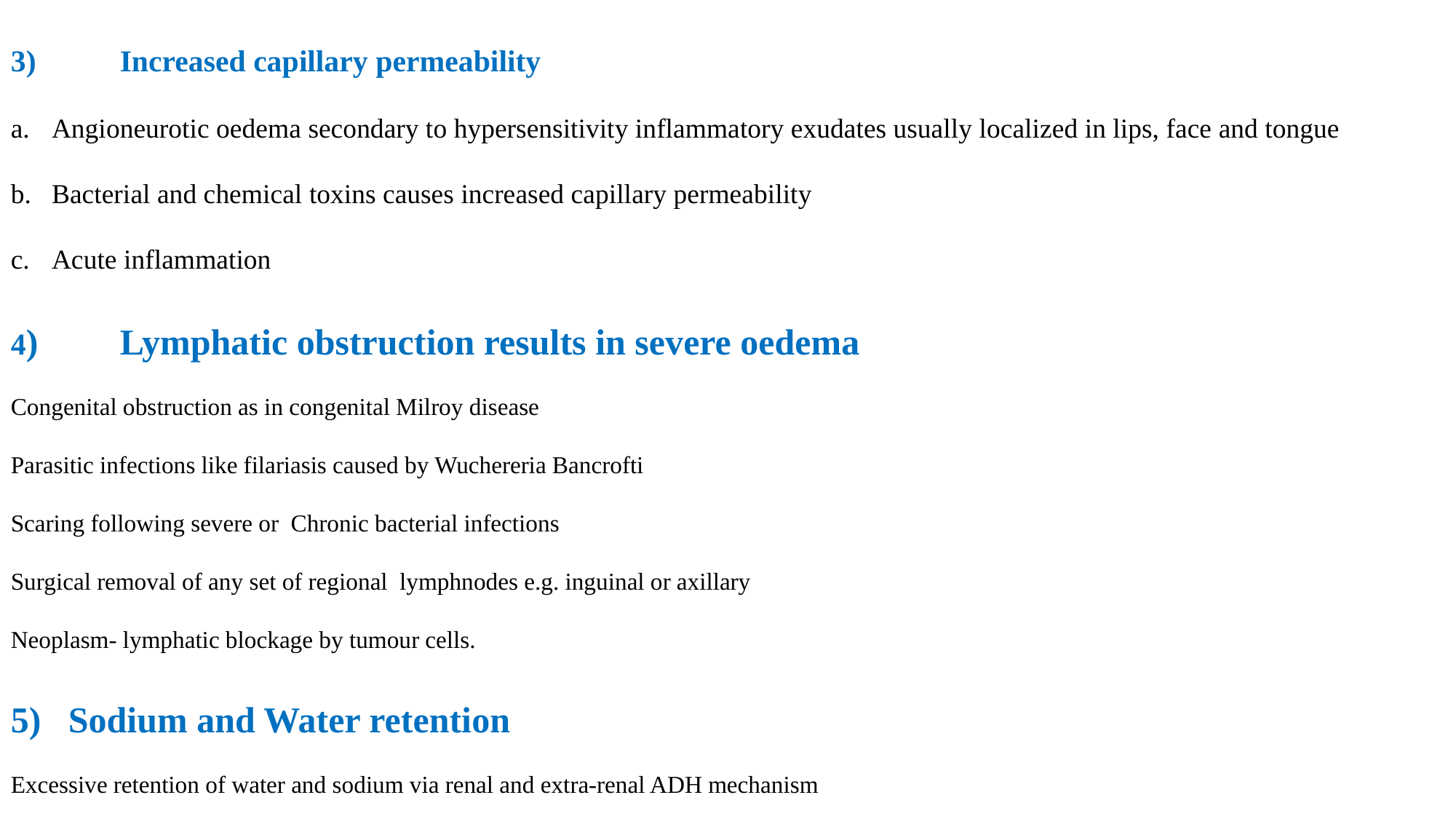

3)	Increased capillary permeability
Angioneurotic oedema secondary to hypersensitivity inflammatory exudates usually localized in lips, face and tongue
Bacterial and chemical toxins causes increased capillary permeability
Acute inflammation
4)	Lymphatic obstruction results in severe oedema
Congenital obstruction as in congenital Milroy disease
Parasitic infections like filariasis caused by Wuchereria Bancrofti
Scaring following severe or  Chronic bacterial infections
Surgical removal of any set of regional  lymphnodes e.g. inguinal or axillary
Neoplasm- lymphatic blockage by tumour cells.
5)   Sodium and Water retention
Excessive retention of water and sodium via renal and extra-renal ADH mechanism